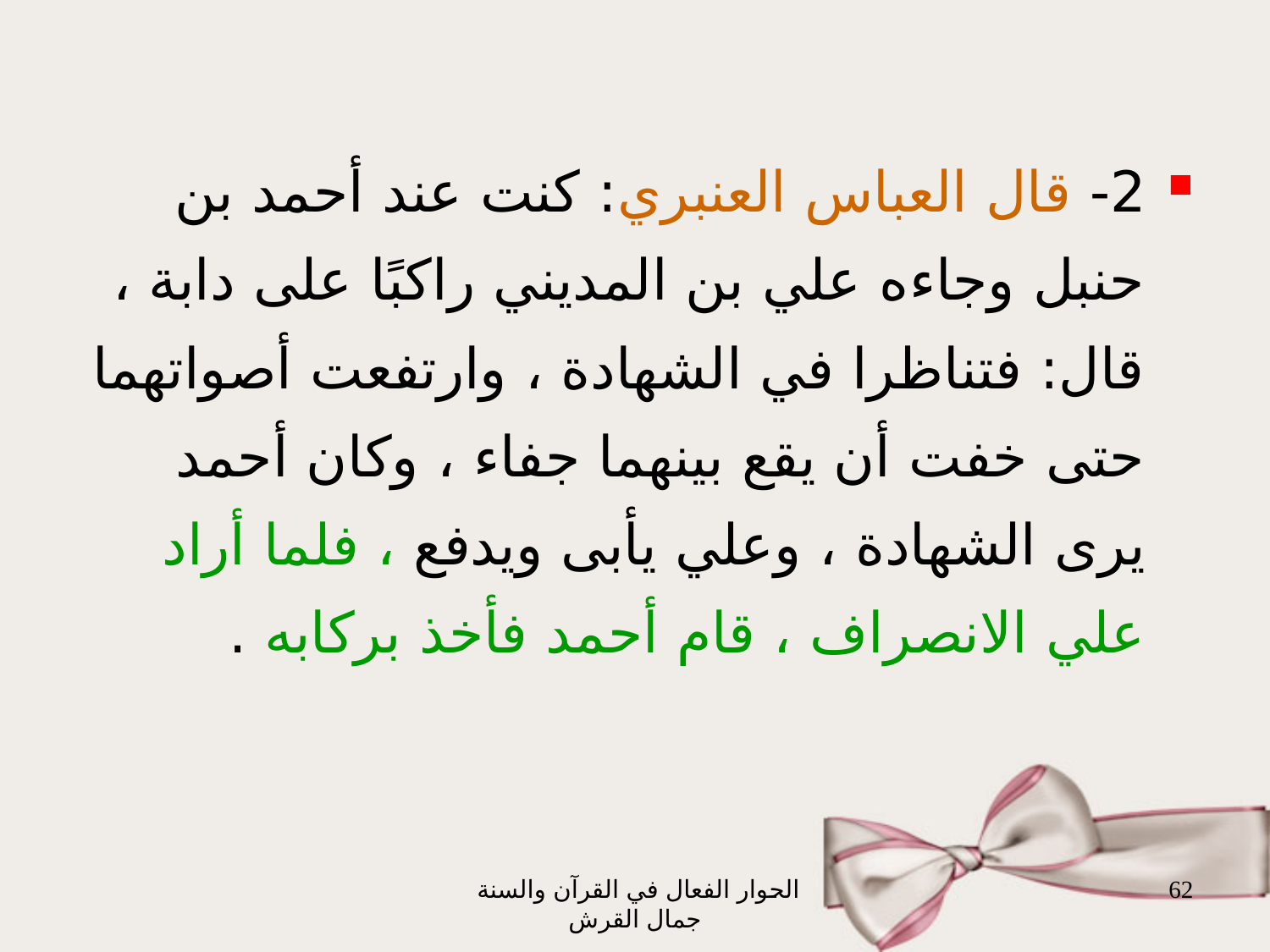

2- قال العباس العنبري: كنت عند أحمد بن حنبل وجاءه علي بن المديني راكبًا على دابة ، قال: فتناظرا في الشهادة ، وارتفعت أصواتهما حتى خفت أن يقع بينهما جفاء ، وكان أحمد يرى الشهادة ، وعلي يأبى ويدفع ، فلما أراد علي الانصراف ، قام أحمد فأخذ بركابه .

الحوار الفعال في القرآن والسنة  جمال القرش
62